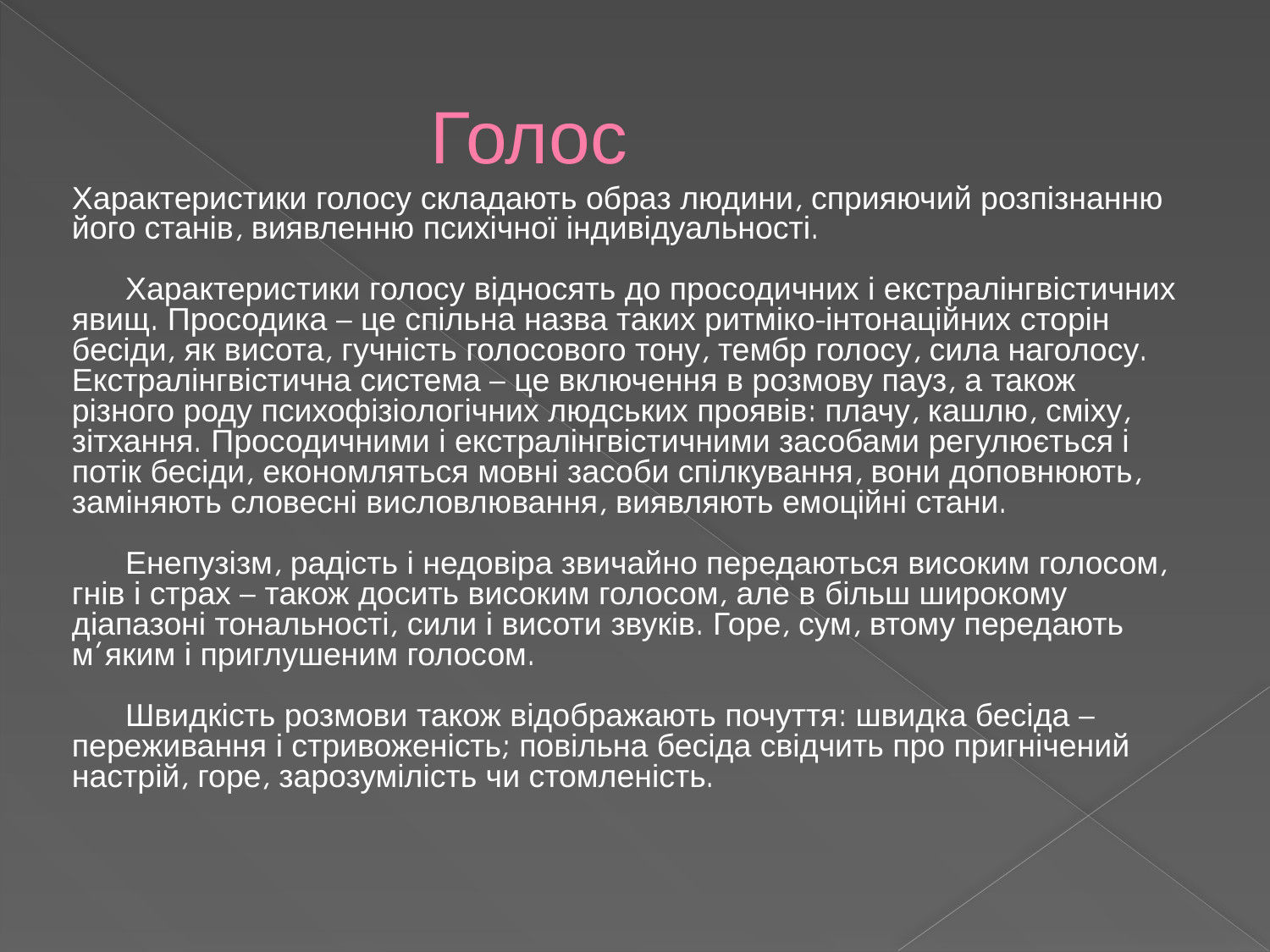

# Голос
Характеристики голосу складають образ людини, сприяючий розпізнанню його станів, виявленню психічної індивідуальності.

      Характеристики голосу відносять до просодичних і екстралінгвістичних явищ. Просодика – це спільна назва таких ритміко-інтонаційних сторін бесіди, як висота, гучність голосового тону, тембр голосу, сила наголосу. Екстралінгвістична система – це включення в розмову пауз, а також різного роду психофізіологічних людських проявів: плачу, кашлю, сміху, зітхання. Просодичними і екстралінгвістичними засобами регулюється і потік бесіди, економляться мовні засоби спілкування, вони доповнюють, заміняють словесні висловлювання, виявляють емоційні стани.

      Енепузізм, радість і недовіра звичайно передаються високим голосом, гнів і страх – також досить високим голосом, але в більш широкому діапазоні тональності, сили і висоти звуків. Горе, сум, втому передають м’яким і приглушеним голосом.

      Швидкість розмови також відображають почуття: швидка бесіда – переживання і стривоженість; повільна бесіда свідчить про пригнічений настрій, горе, зарозумілість чи стомленість.